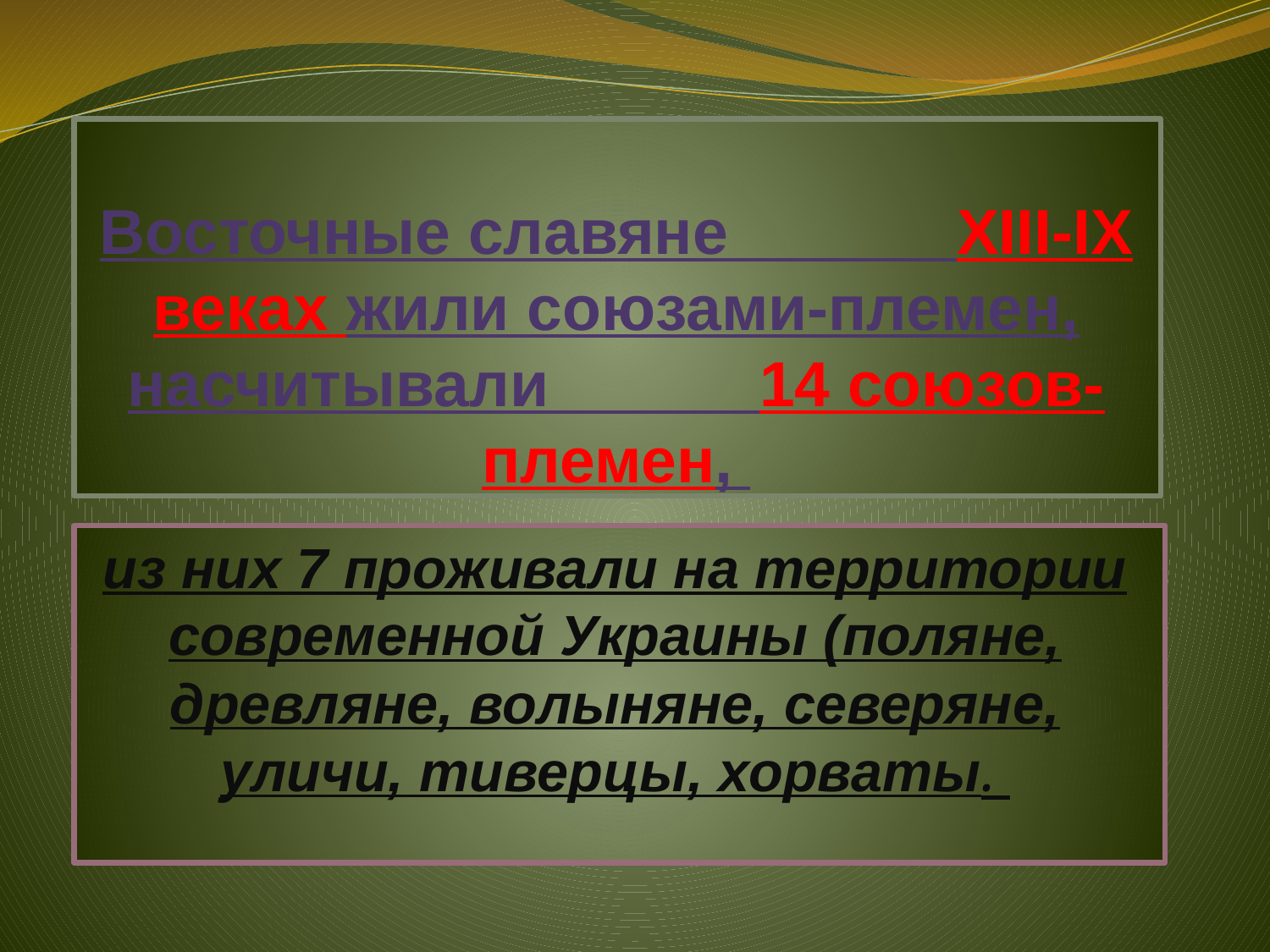

# Восточные славяне             ХІІІ-ІХ веках жили союзами-племен, насчитывали            14 союзов-племен,
из них 7 проживали на территории современной Украины (поляне, древляне, волыняне, северяне, уличи, тиверцы, хорваты.